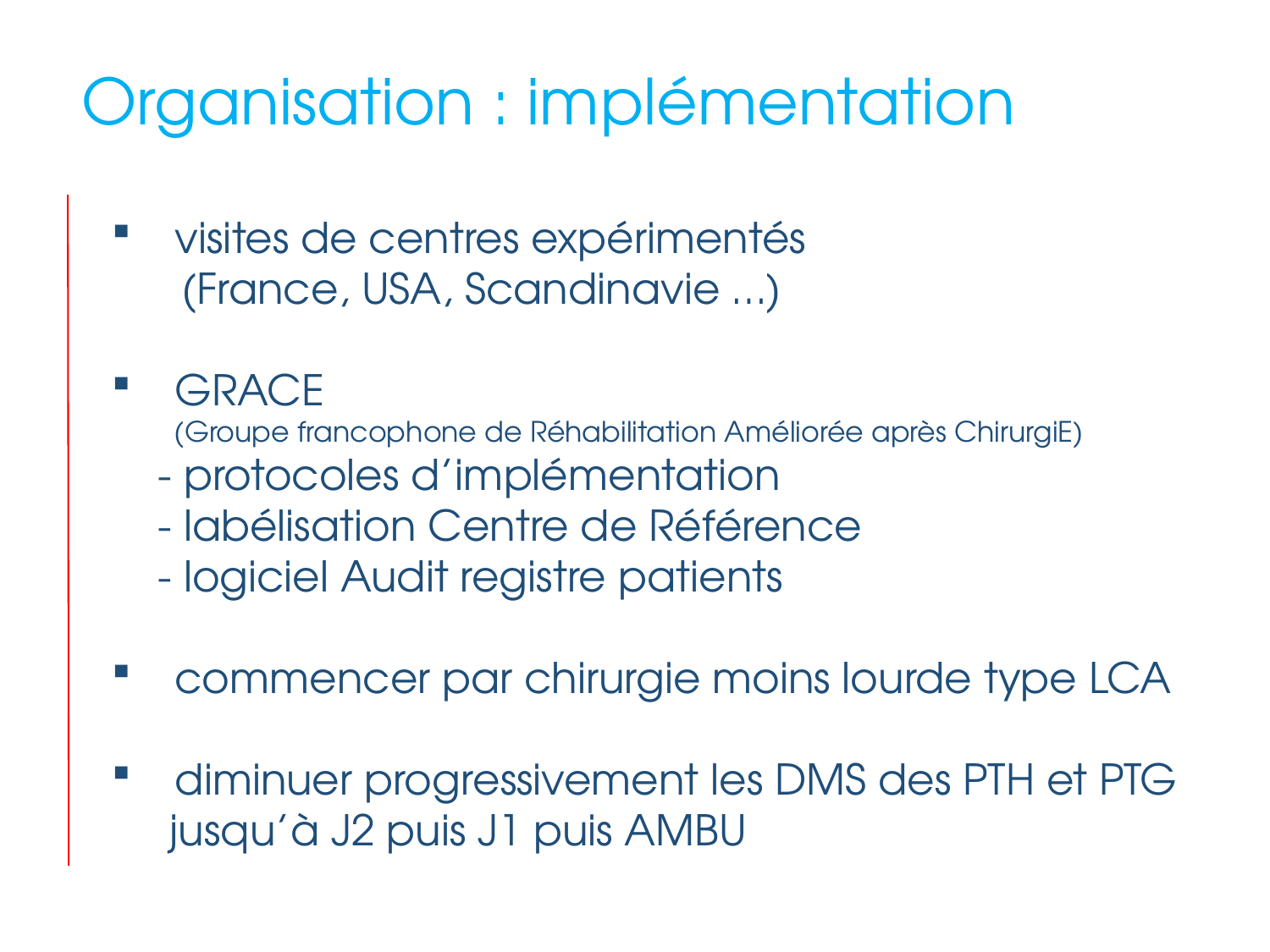

Organisation : implémentation
visites de centres expérimentés
      (France, USA, Scandinavie …)

GRACE
        (Groupe francophone de Réhabilitation Améliorée après ChirurgiE)
    - protocoles d’implémentation
    - labélisation Centre de Référence
    - logiciel Audit registre patients

commencer par chirurgie moins lourde type LCA

diminuer progressivement les DMS des PTH et PTG
     jusqu’à J2 puis J1 puis AMBU